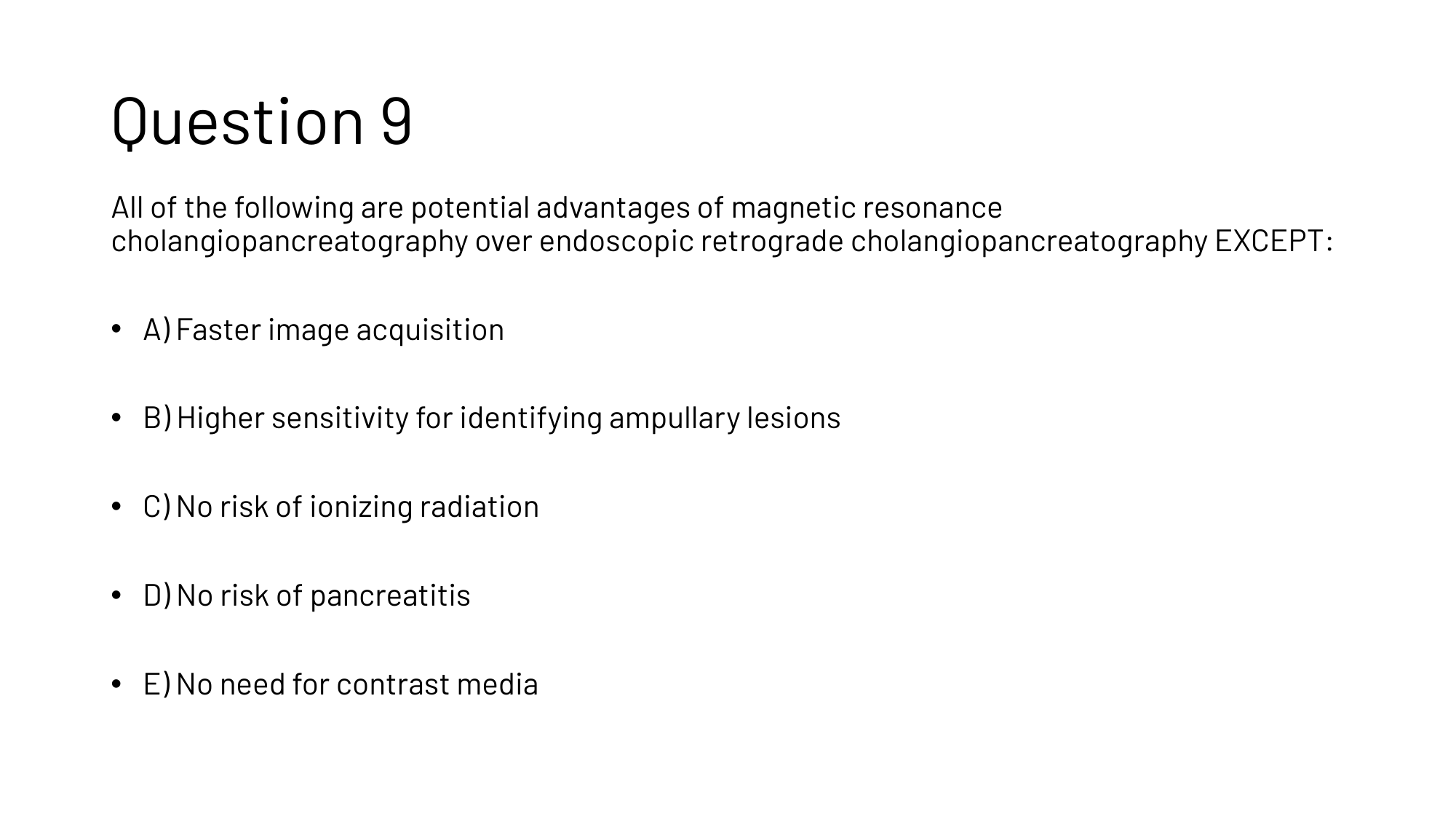

# Question 9
All of the following are potential advantages of magnetic resonance cholangiopancreatography over endoscopic retrograde cholangiopancreatography EXCEPT:

 A) Faster image acquisition

 B) Higher sensitivity for identifying ampullary lesions

 C) No risk of ionizing radiation

 D) No risk of pancreatitis

 E) No need for contrast media